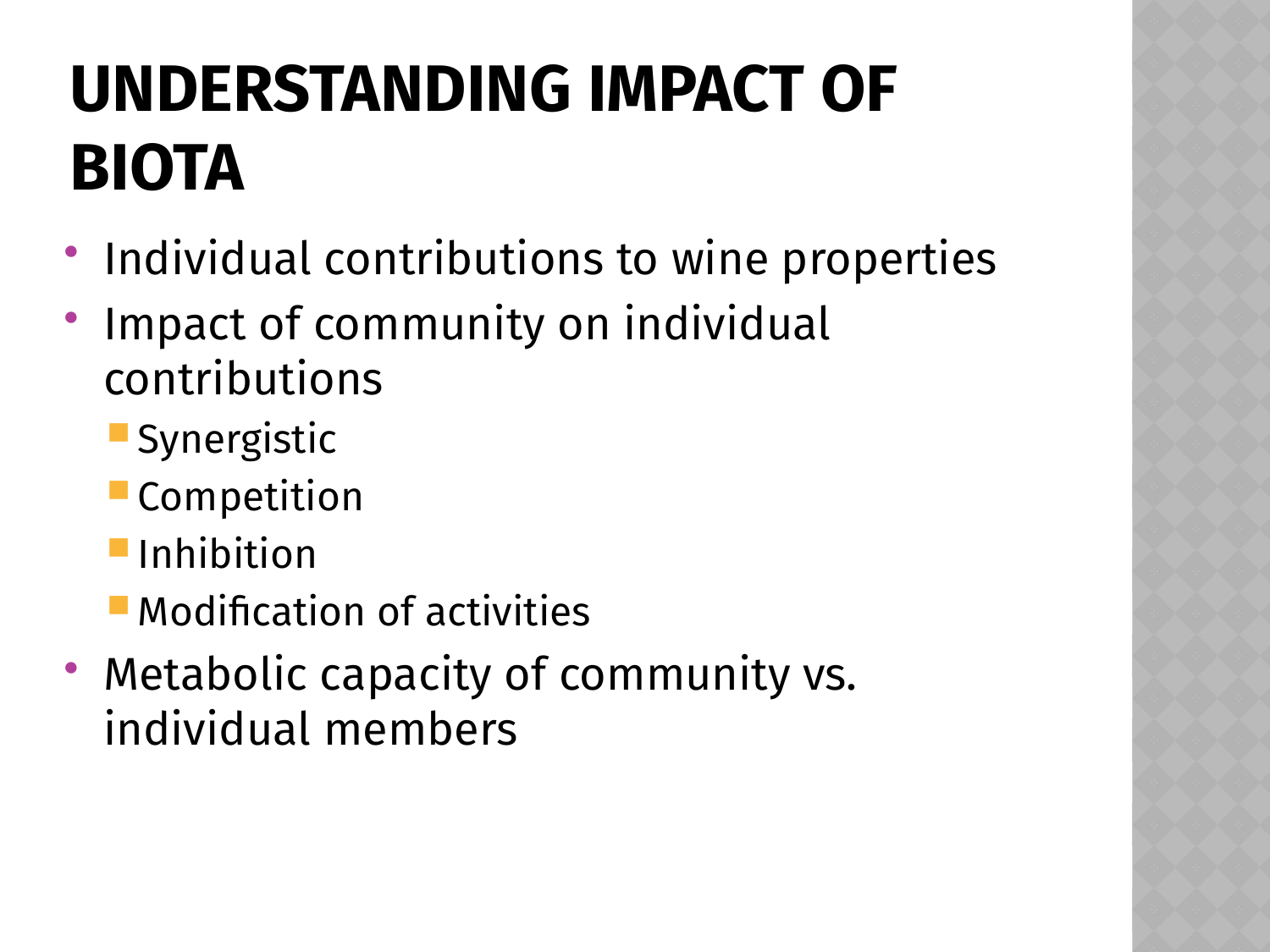

# Understanding impact of Biota
Individual contributions to wine properties
Impact of community on individual contributions
Synergistic
Competition
Inhibition
Modification of activities
Metabolic capacity of community vs. individual members